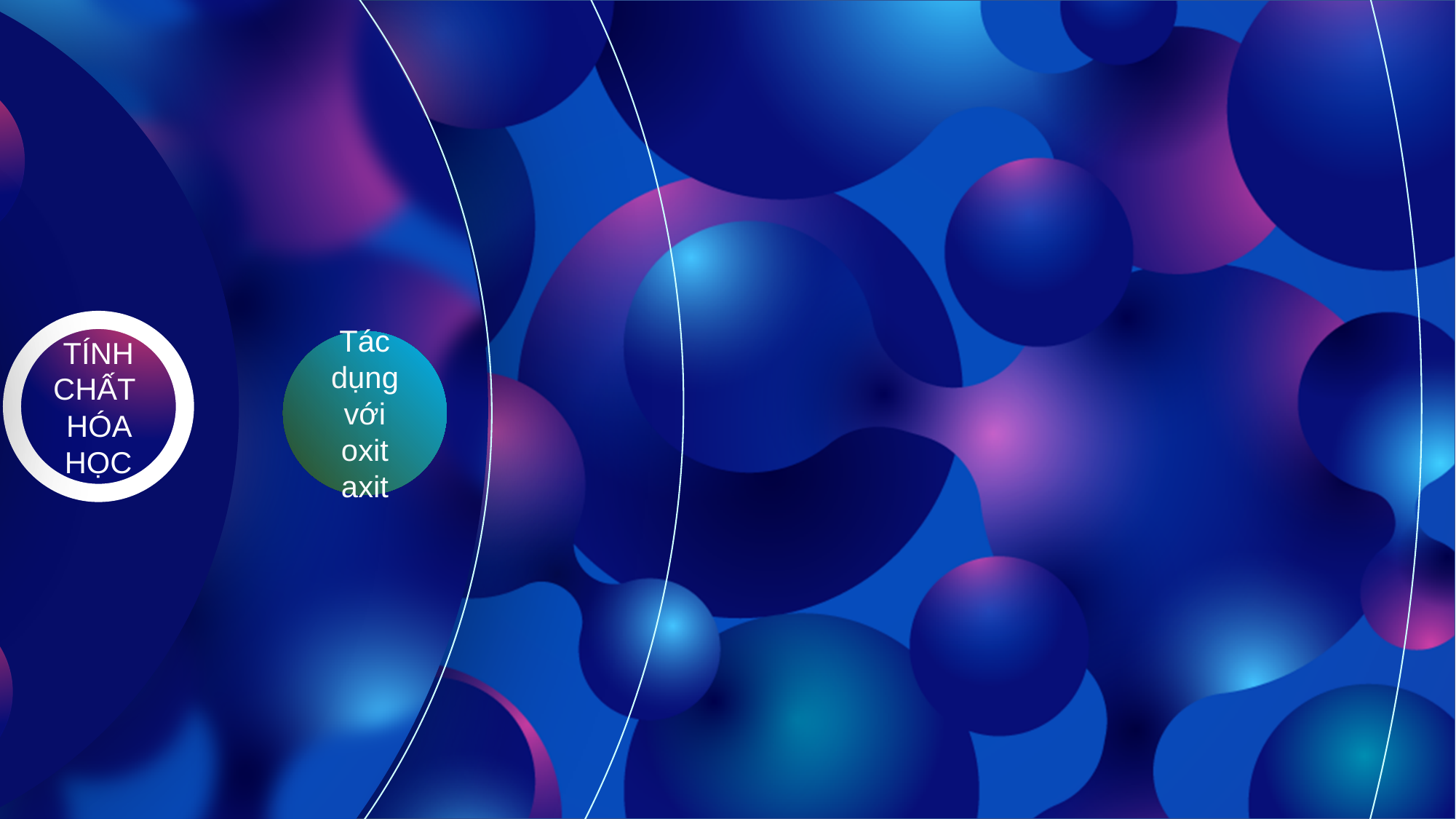

Tuỳ theo tỉ lệ số mol của CA(OH)2 VỚI SỐ SO2 MÀ CÓ THỂ TẠO MUỐI TRUNG HÒA VÀ NƯỚC,
MUỐI AXIT HOẶC CẢ HAI MUỐI

ĐỔI MÀU CHẤT
CHỈ THỊ
Tác dụng với axit

Cách
pha chế
+
+
CACL2
CA(OH)2
2HCL
2h2O
CANXI
HIĐROXIT

NATRI
HIĐROXIT
Tác dụng với axit, tạo thành
muối và nước (phản ứng trung hòa)
TÍNH CHẤT  HÓA HỌC
Tác dụng với oxit axit
MỘT SỐ BAZƠ
QUAN TRỌNG
THANG PH
ỨNG DỤNG
+
+
CASO4
CA(OH)2
S2SO4
2h2O